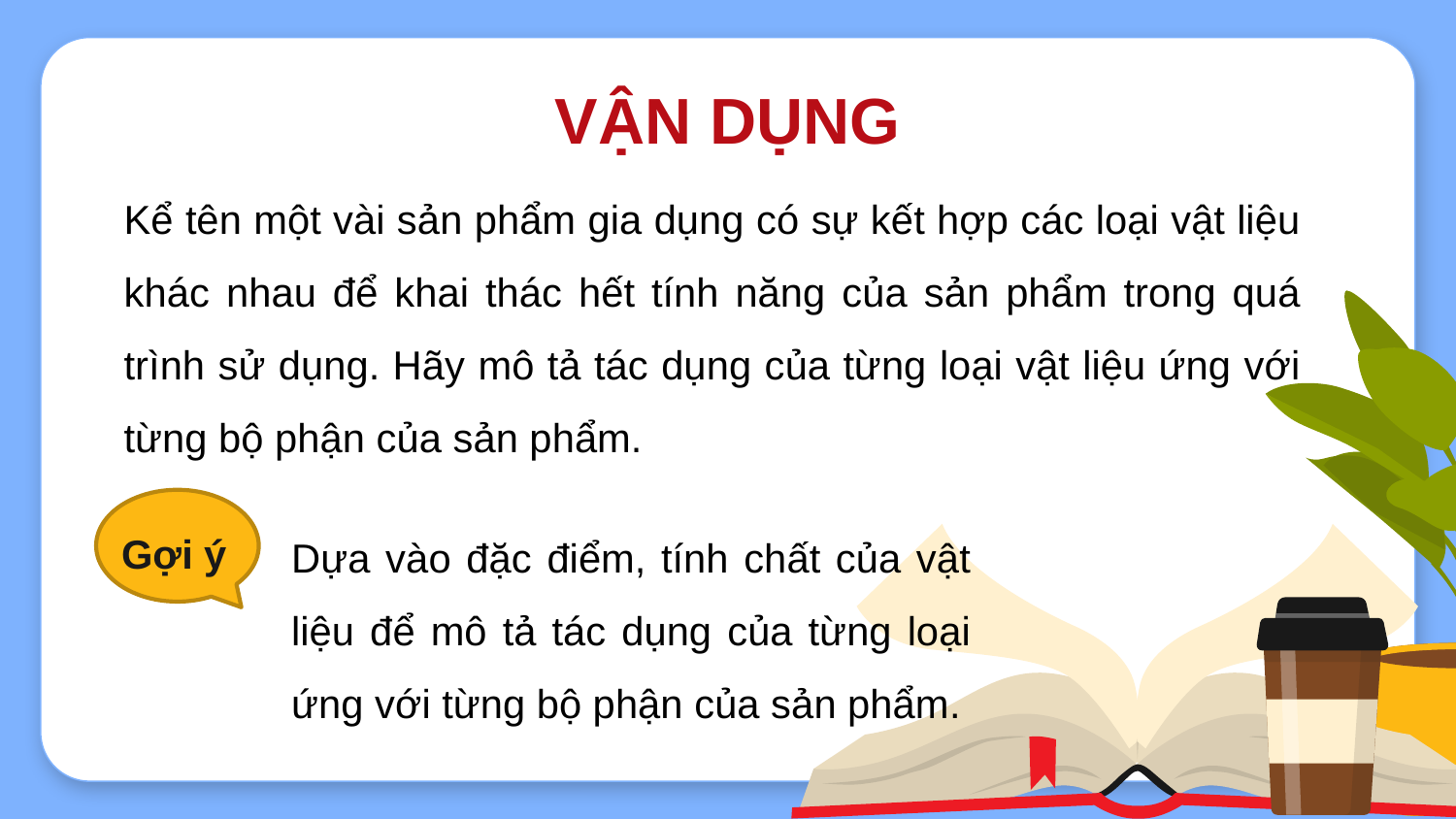

VẬN DỤNG
Kể tên một vài sản phẩm gia dụng có sự kết hợp các loại vật liệu khác nhau để khai thác hết tính năng của sản phẩm trong quá trình sử dụng. Hãy mô tả tác dụng của từng loại vật liệu ứng với từng bộ phận của sản phẩm.

Gợi ý
Dựa vào đặc điểm, tính chất của vật liệu để mô tả tác dụng của từng loại ứng với từng bộ phận của sản phẩm.